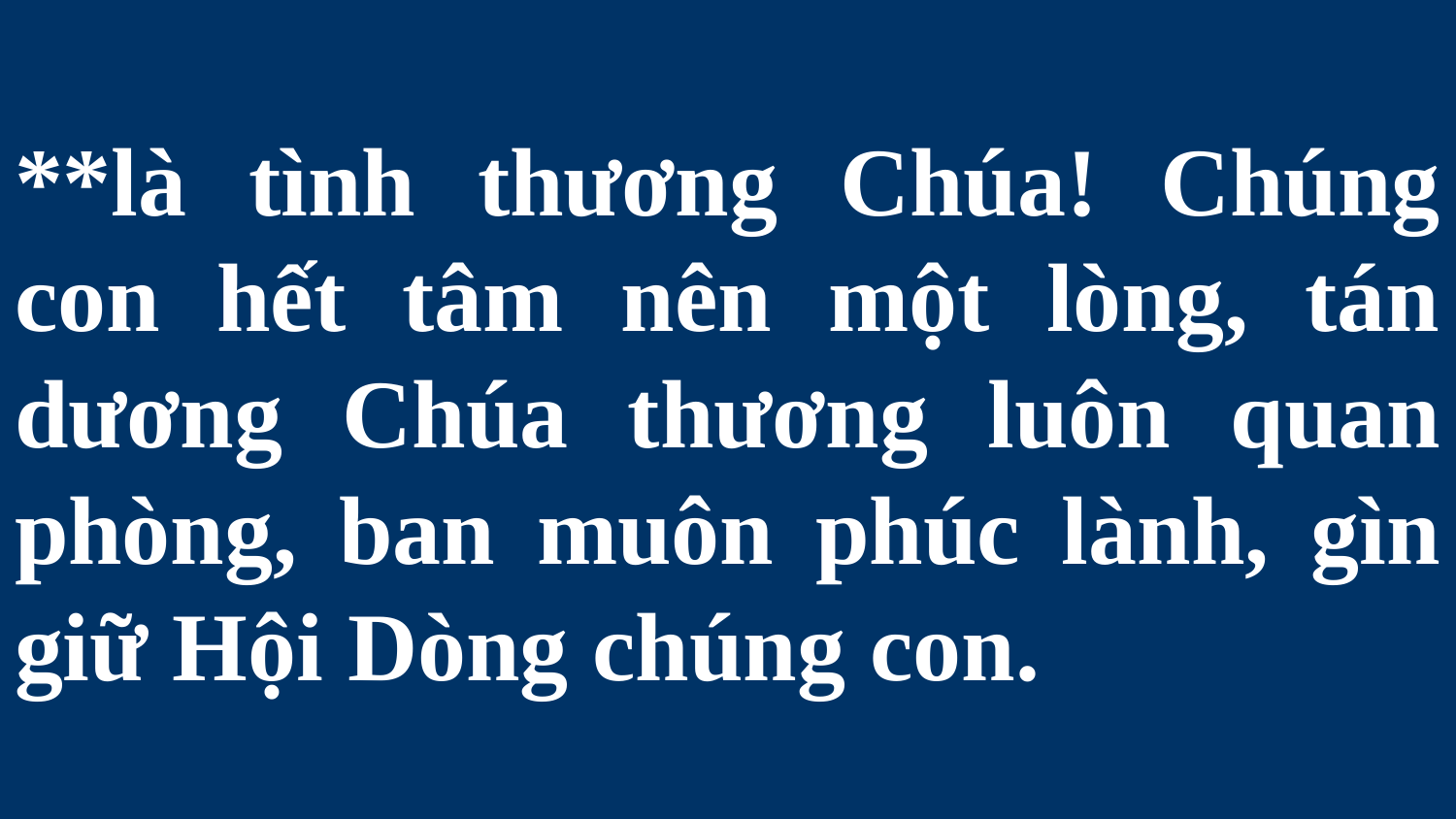

# **là tình thương Chúa! Chúng con hết tâm nên một lòng, tán dương Chúa thương luôn quan phòng, ban muôn phúc lành, gìn giữ Hội Dòng chúng con.